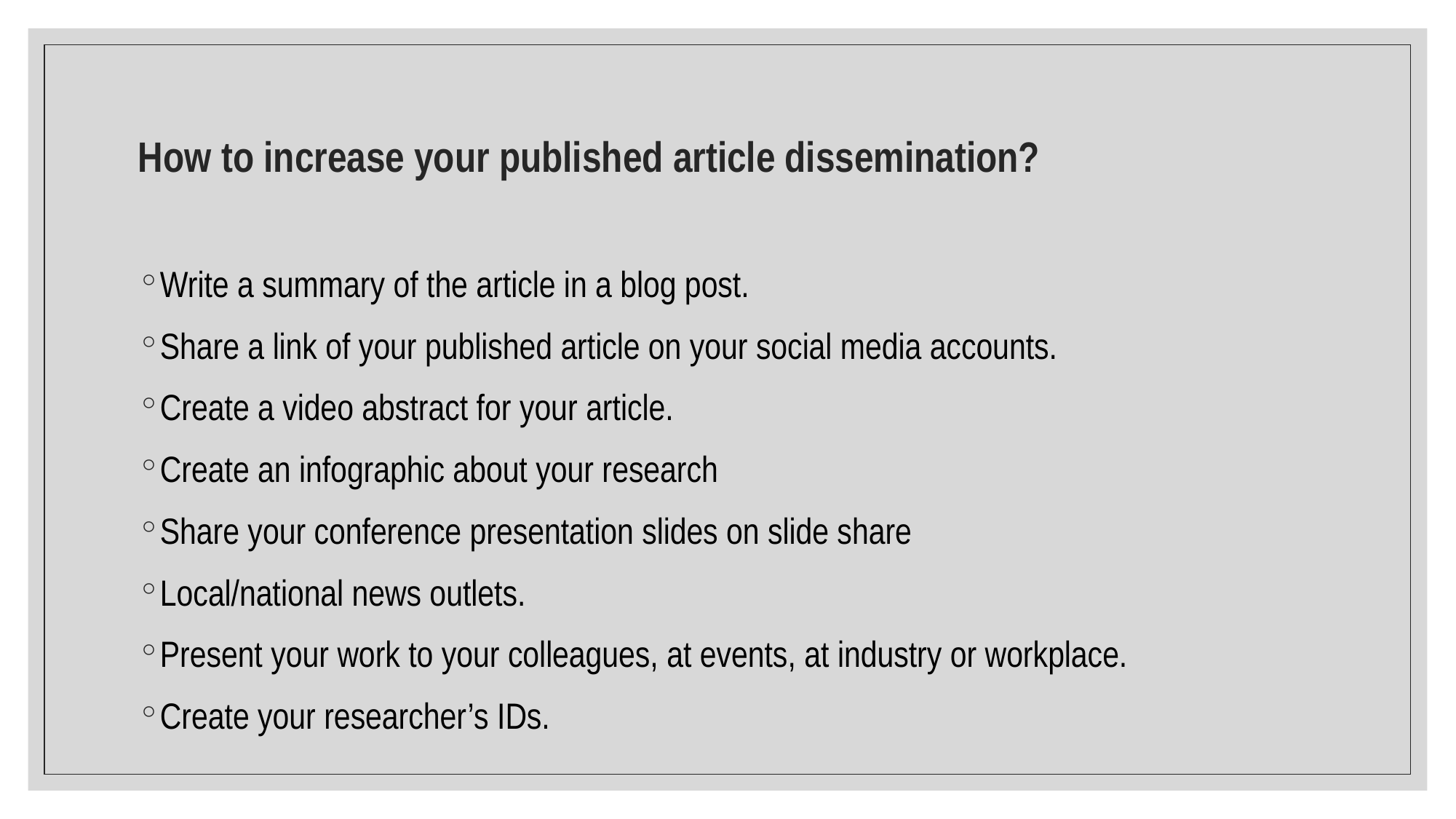

# How to increase your published article dissemination?
Write a summary of the article in a blog post.
Share a link of your published article on your social media accounts.
Create a video abstract for your article.
Create an infographic about your research
Share your conference presentation slides on slide share
Local/national news outlets.
Present your work to your colleagues, at events, at industry or workplace.
Create your researcher’s IDs.